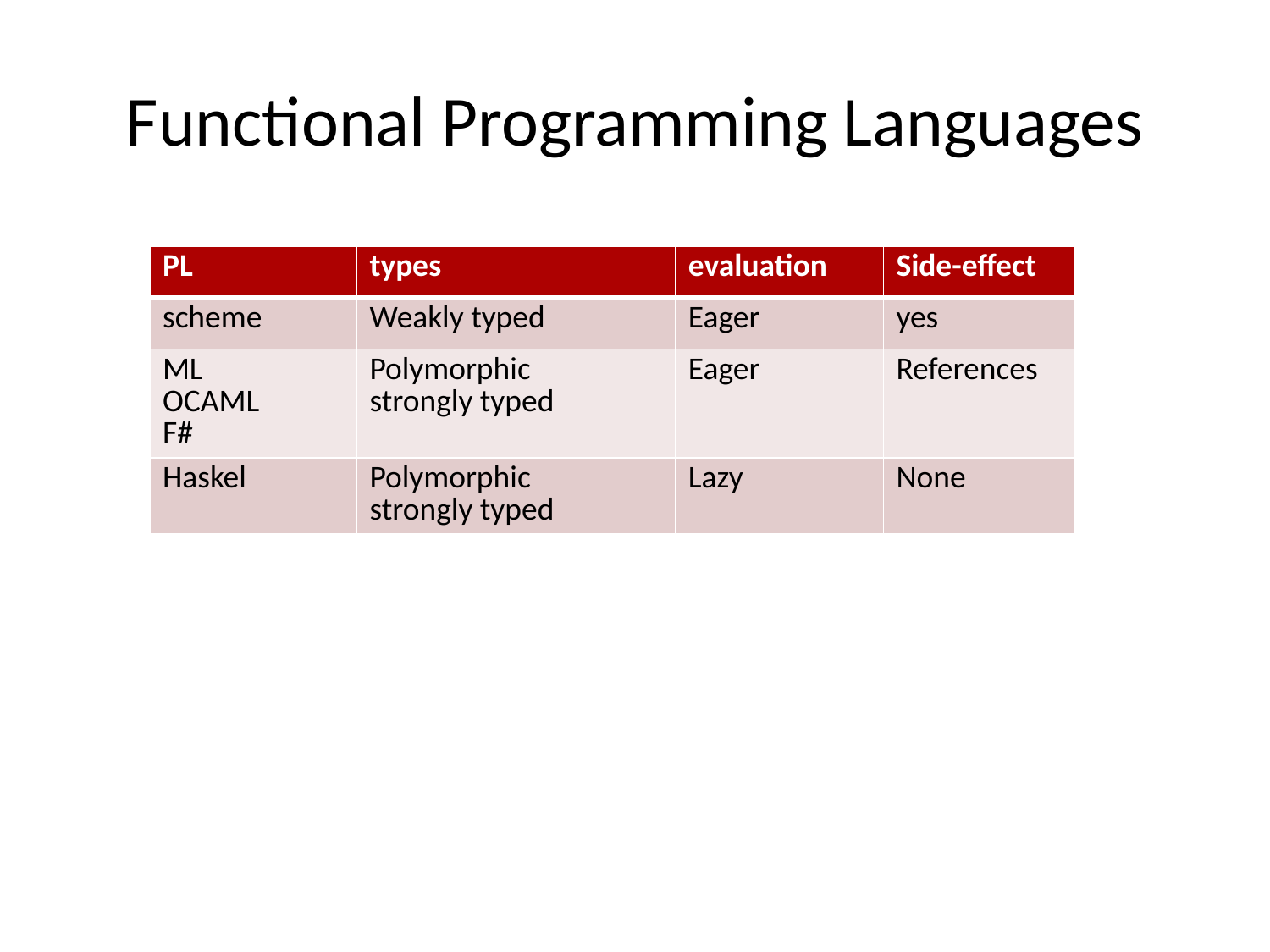

# Functional Programming Languages
| PL | types | evaluation | Side-effect |
| --- | --- | --- | --- |
| scheme | Weakly typed | Eager | yes |
| ML OCAML F# | Polymorphic strongly typed | Eager | References |
| Haskel | Polymorphic strongly typed | Lazy | None |